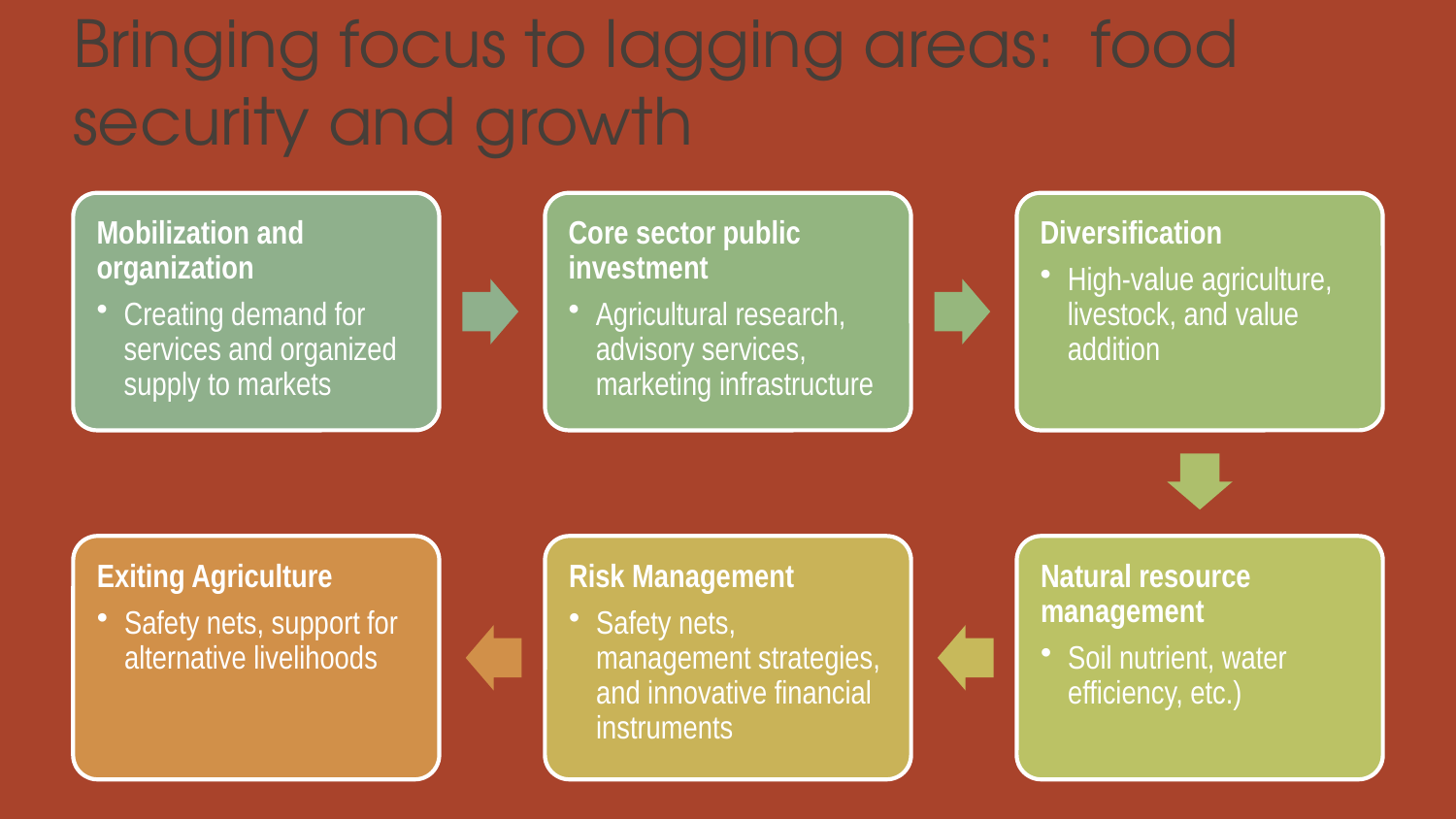

# Bringing focus to lagging areas:  food security and growth
Mobilization and organization
Creating demand for  services and organized supply to markets

Core sector public investment
Agricultural research, advisory services, marketing infrastructure

Diversification
High-value agriculture, livestock, and value addition

Natural resource management
Soil nutrient, water efficiency, etc.)

Risk Management
Safety nets, management strategies, and innovative financial instruments

Exiting Agriculture
Safety nets, support for alternative livelihoods